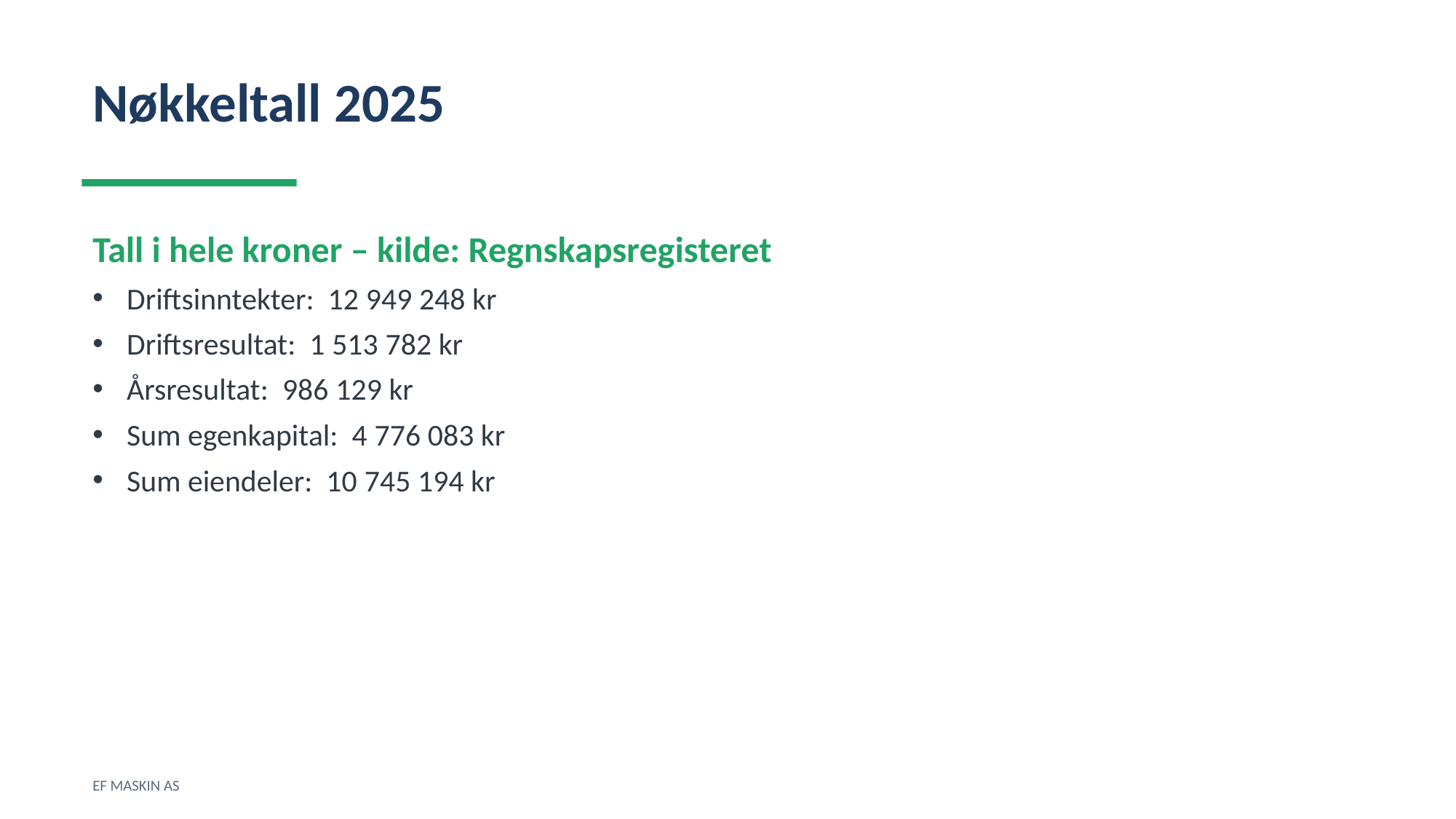

Nøkkeltall 2025

Tall i hele kroner – kilde: Regnskapsregisteret
Driftsinntekter:  12 949 248 kr
Driftsresultat:  1 513 782 kr
Årsresultat:  986 129 kr
Sum egenkapital:  4 776 083 kr
Sum eiendeler:  10 745 194 kr
EF MASKIN AS